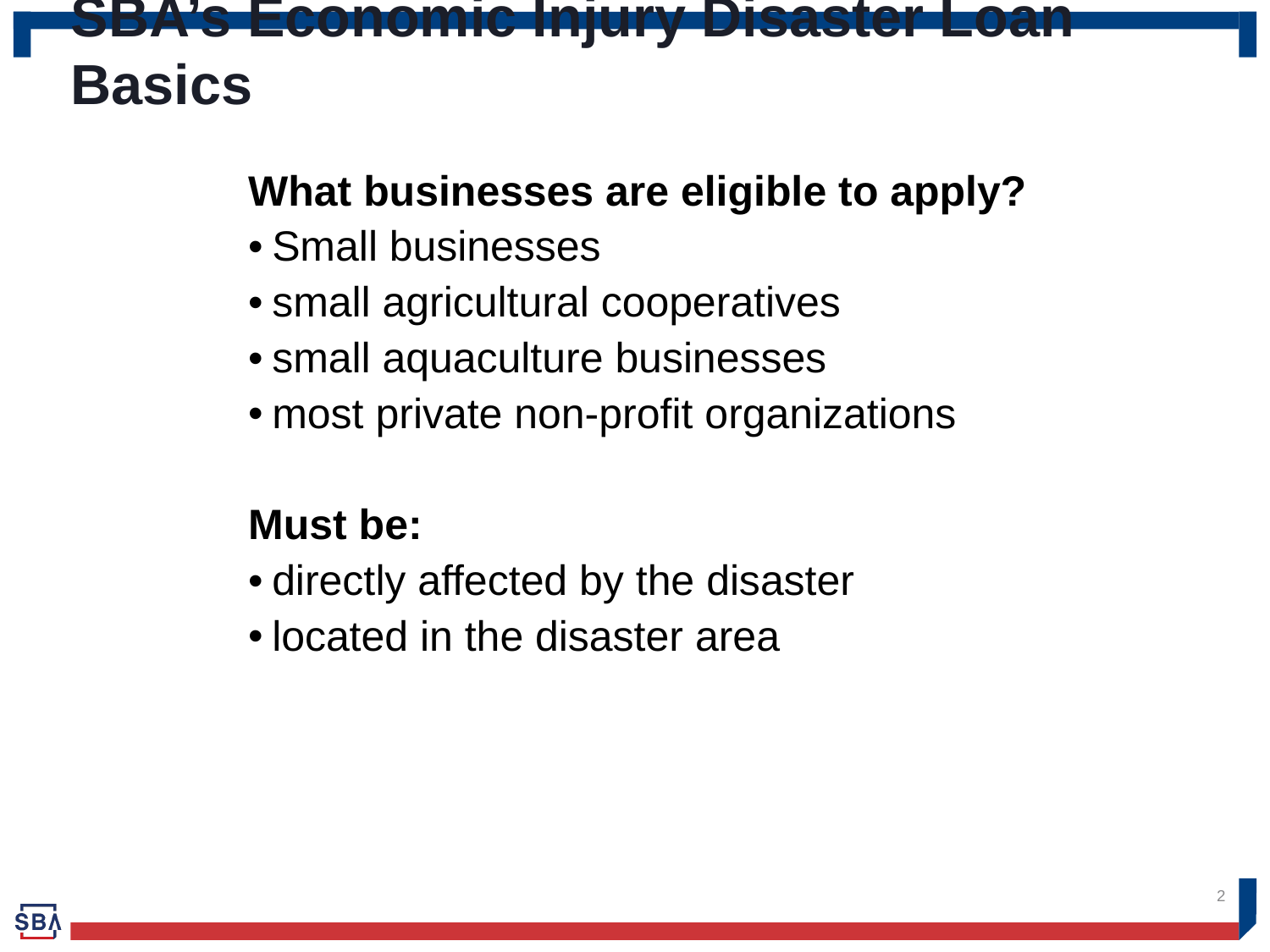

SBA’s Economic Injury Disaster Loan Basics
What businesses are eligible to apply?
Small businesses
small agricultural cooperatives
small aquaculture businesses
most private non-profit organizations

Must be:
directly affected by the disaster
located in the disaster area
2
2